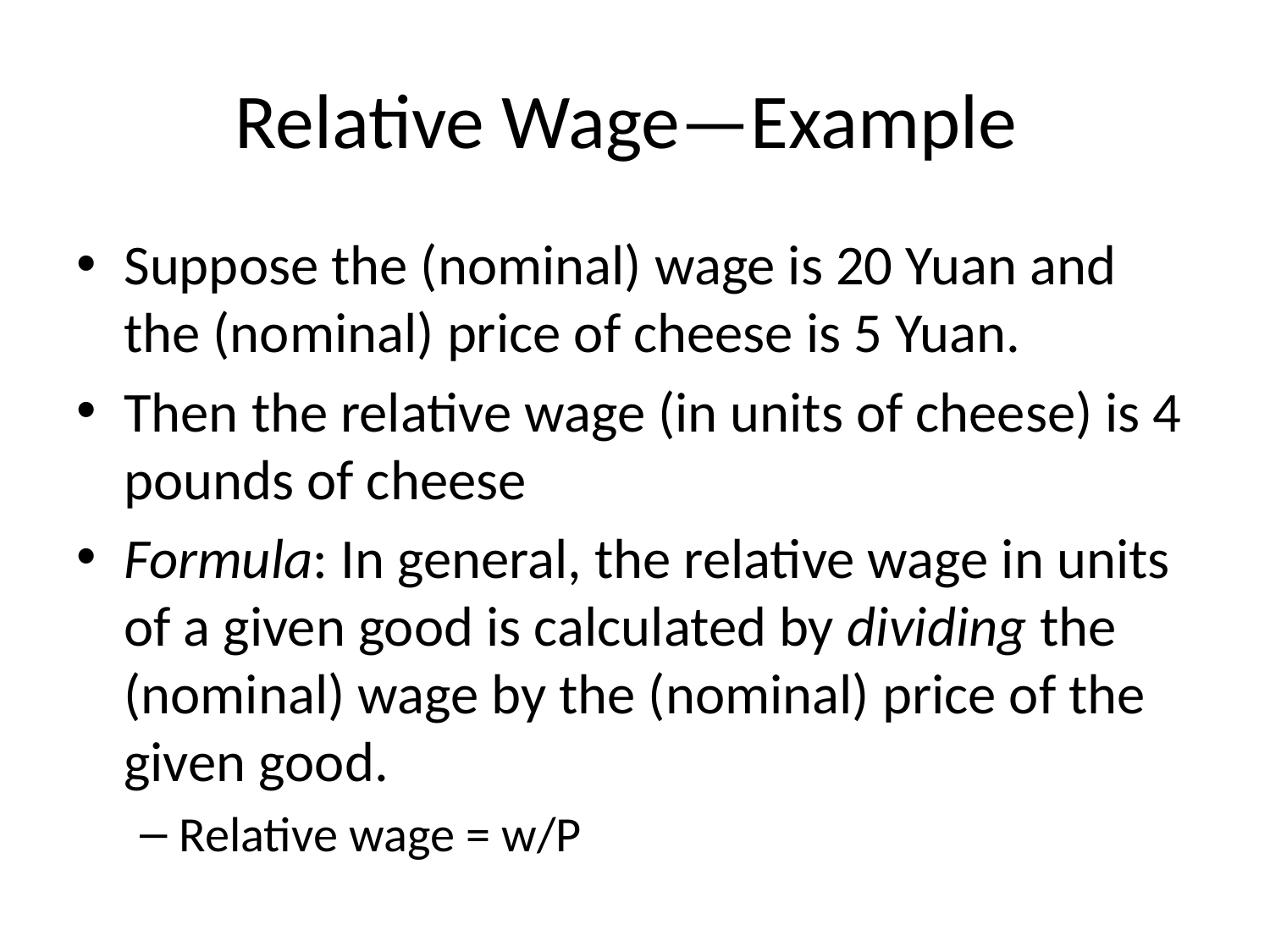

# Relative Wage—Example
Suppose the (nominal) wage is 20 Yuan and the (nominal) price of cheese is 5 Yuan.
Then the relative wage (in units of cheese) is 4 pounds of cheese
Formula: In general, the relative wage in units of a given good is calculated by dividing the (nominal) wage by the (nominal) price of the given good.
Relative wage = w/P